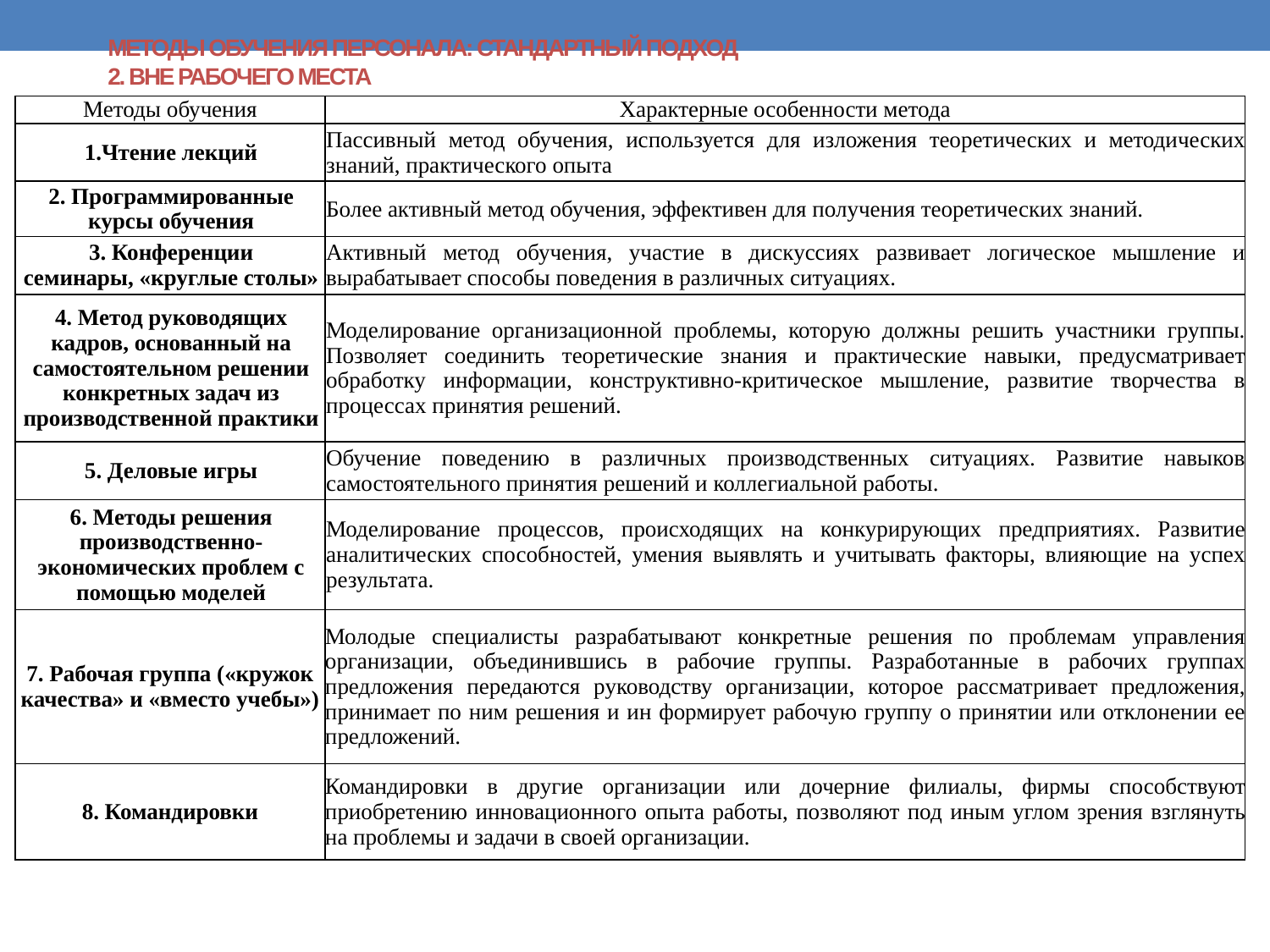

# МЕТОДЫ ОБУЧЕНИЯ ПЕРСОНАЛА: СТАНДАРТНЫЙ ПОДХОД 2. ВНЕ РАБОЧЕГО МЕСТА
| Методы обучения | Характерные особенности метода |
| --- | --- |
| 1.Чтение лекций | Пассивный метод обучения, используется для изложения теоретических и методических знаний, практического опыта |
| 2. Программированные курсы обучения | Более активный метод обучения, эффективен для получения теоретических знаний. |
| 3. Конференции семинары, «круглые столы» | Активный метод обучения, участие в дискуссиях развивает логическое мышление и вырабатывает способы поведения в различных ситуациях. |
| 4. Метод руководящих кадров, основанный на самостоятельном решении конкретных задач из производственной практики | Моделирование организационной проблемы, которую должны решить участники группы. Позволяет соединить теоретические знания и практические навыки, предусматривает обработку информации, конструктивно-критическое мышление, развитие творчества в процессах принятия решений. |
| 5. Деловые игры | Обучение поведению в различных производственных ситуациях. Развитие навыков самостоятельного принятия решений и коллегиальной работы. |
| 6. Методы решения производственно-экономических проблем с помощью моделей | Моделирование процессов, происходящих на конкурирующих предприятиях. Развитие аналитических способностей, умения выявлять и учитывать факторы, влияющие на успех результата. |
| 7. Рабочая группа («кружок качества» и «вместо учебы») | Молодые специалисты разрабатывают конкретные решения по проблемам управления организации, объединившись в рабочие группы. Разработанные в рабочих группах предложения передаются руководству организации, которое рассматривает предложения, принимает по ним решения и ин формирует рабочую группу о принятии или отклонении ее предложений. |
| 8. Командировки | Командировки в другие организации или дочерние филиалы, фирмы способствуют приобретению инновационного опыта работы, позволяют под иным углом зрения взглянуть на проблемы и задачи в своей организации. |